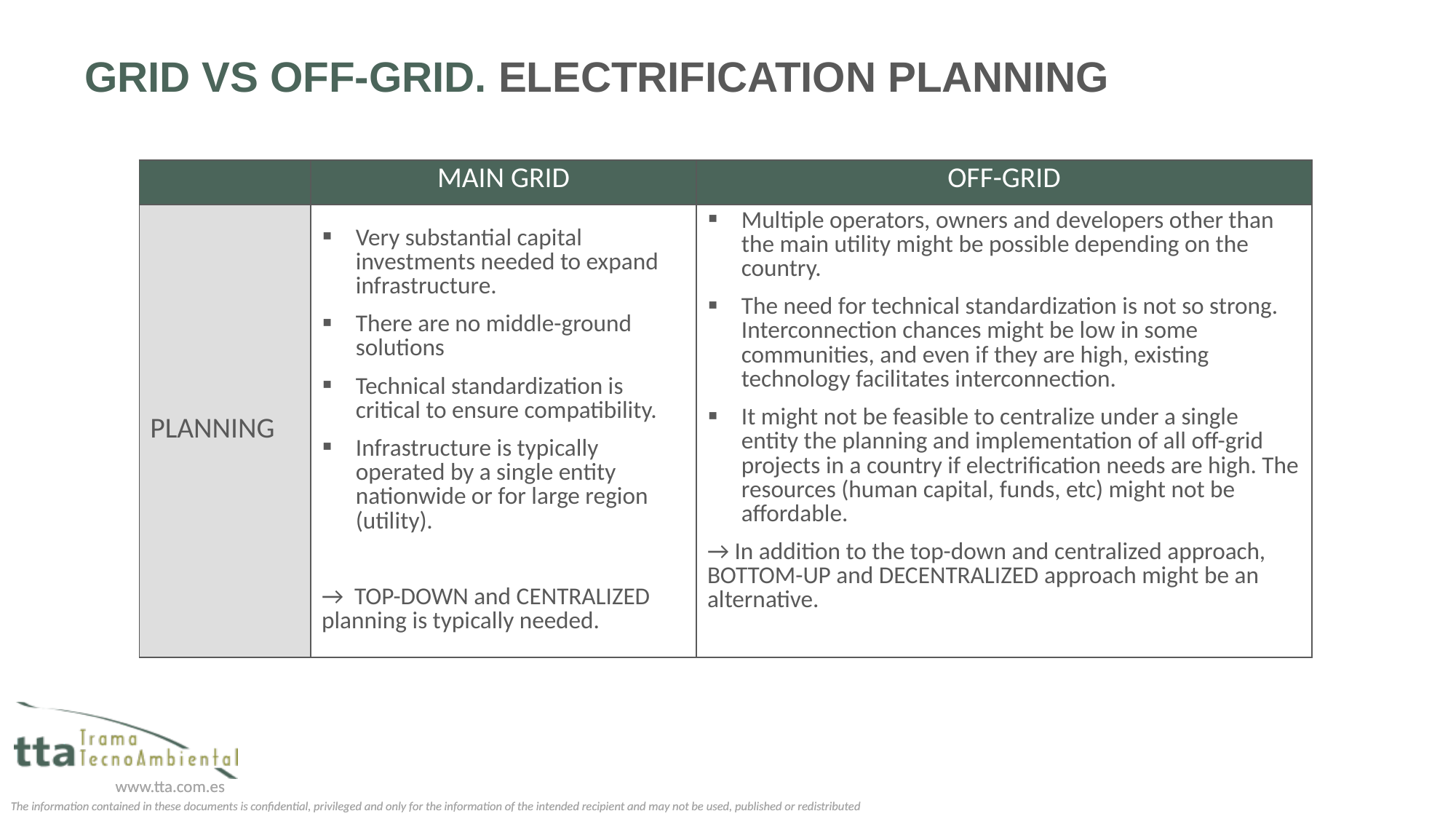

# GRID VS OFF-GRID. ELECTRIFICATION PLANNING
|  | MAIN GRID | OFF-GRID |
| --- | --- | --- |
| PLANNING | Very substantial capital investments needed to expand infrastructure. There are no middle-ground solutions Technical standardization is critical to ensure compatibility. Infrastructure is typically operated by a single entity nationwide or for large region (utility). → TOP-DOWN and CENTRALIZED planning is typically needed. | Multiple operators, owners and developers other than the main utility might be possible depending on the country. The need for technical standardization is not so strong. Interconnection chances might be low in some communities, and even if they are high, existing technology facilitates interconnection. It might not be feasible to centralize under a single entity the planning and implementation of all off-grid projects in a country if electrification needs are high. The resources (human capital, funds, etc) might not be affordable. → In addition to the top-down and centralized approach, BOTTOM-UP and DECENTRALIZED approach might be an alternative. |